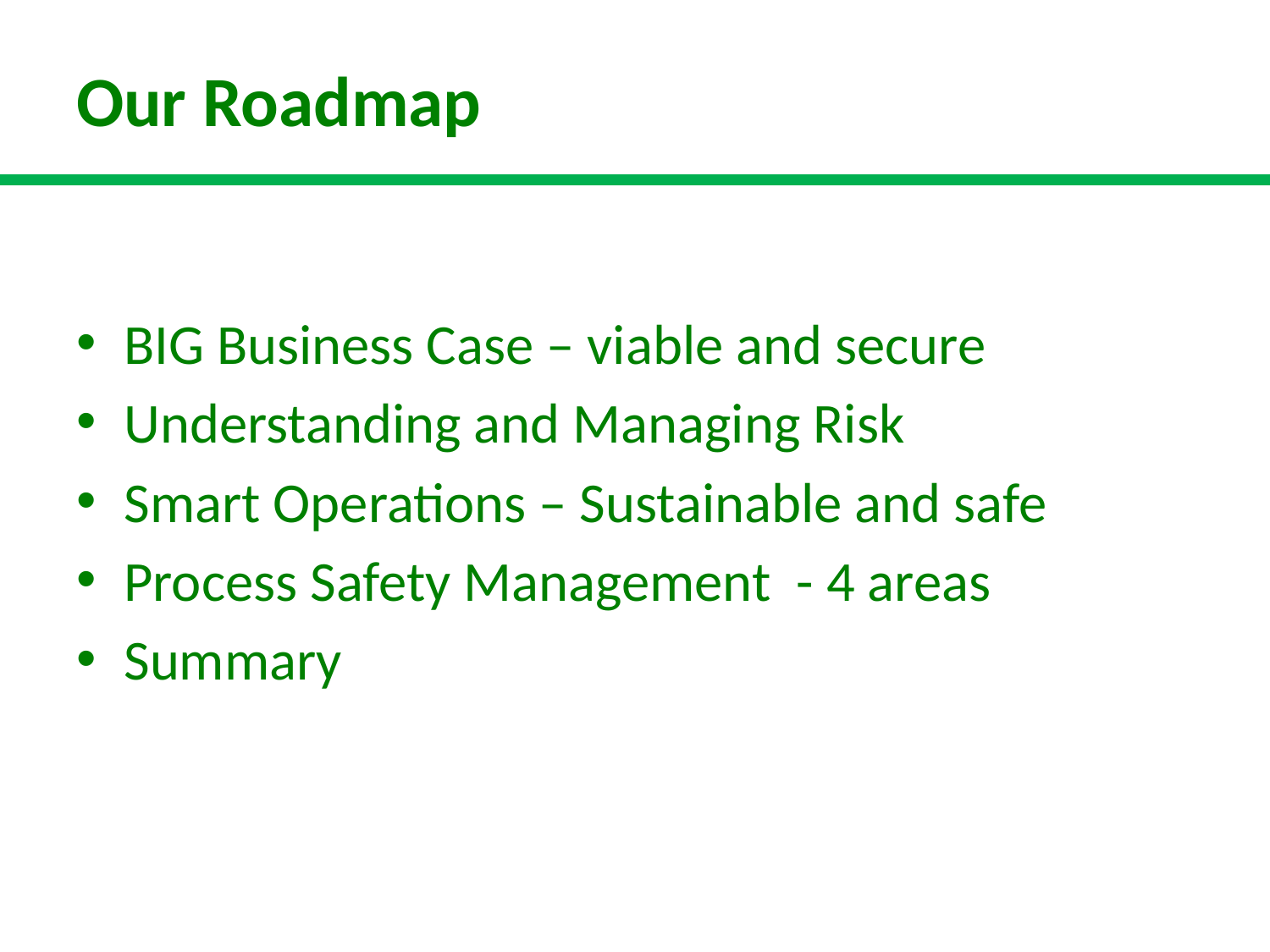

# Our Roadmap

BIG Business Case – viable and secure
Understanding and Managing Risk
Smart Operations – Sustainable and safe
Process Safety Management  - 4 areas
Summary